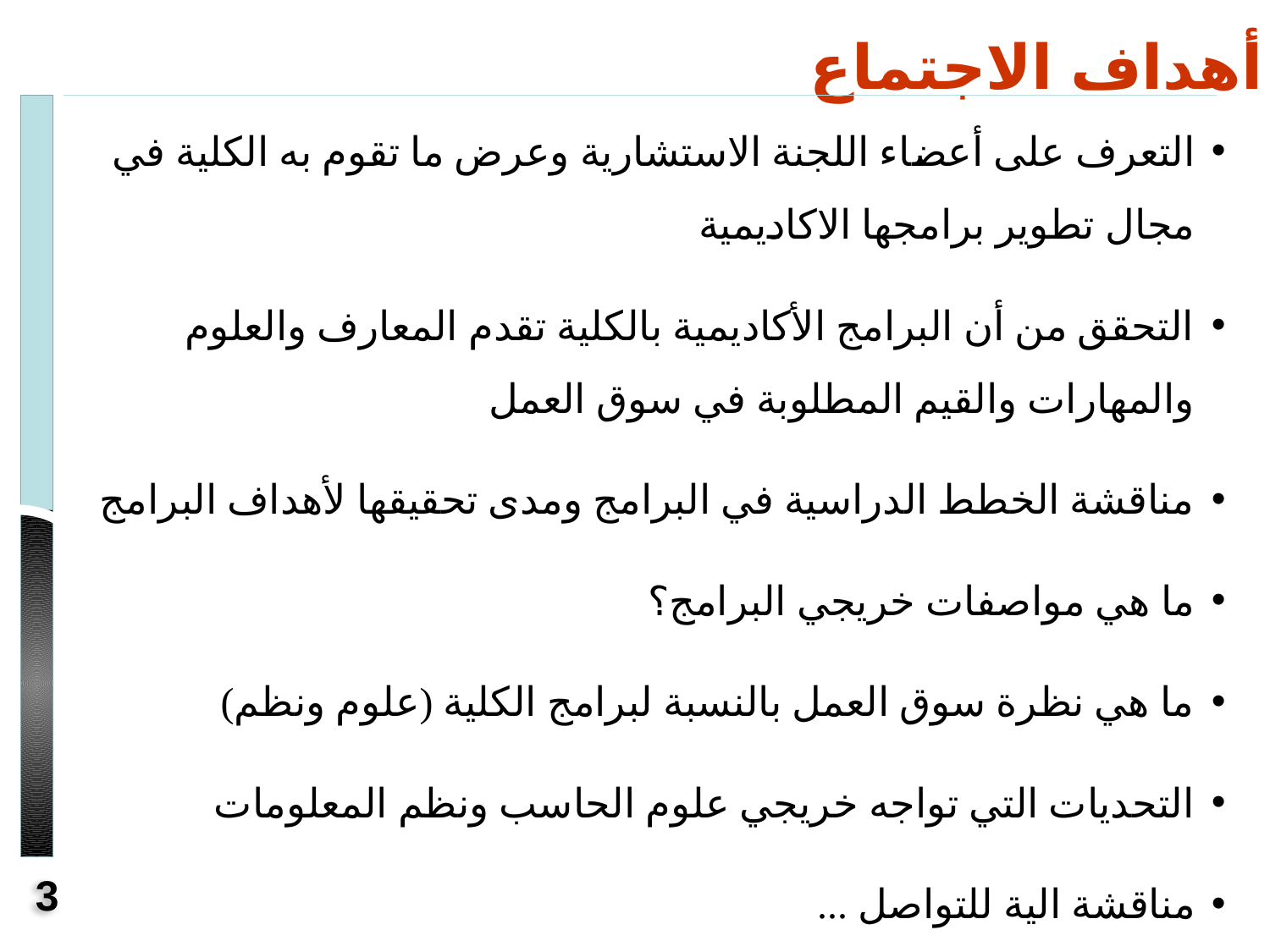

أهداف الاجتماع

التعرف على أعضاء اللجنة الاستشارية وعرض ما تقوم به الكلية في مجال تطوير برامجها الاكاديمية
التحقق من أن البرامج الأكاديمية بالكلية تقدم المعارف والعلوم والمهارات والقيم المطلوبة في سوق العمل
مناقشة الخطط الدراسية في البرامج ومدى تحقيقها لأهداف البرامج
ما هي مواصفات خريجي البرامج؟
ما هي نظرة سوق العمل بالنسبة لبرامج الكلية (علوم ونظم)
التحديات التي تواجه خريجي علوم الحاسب ونظم المعلومات
مناقشة الية للتواصل ...
3